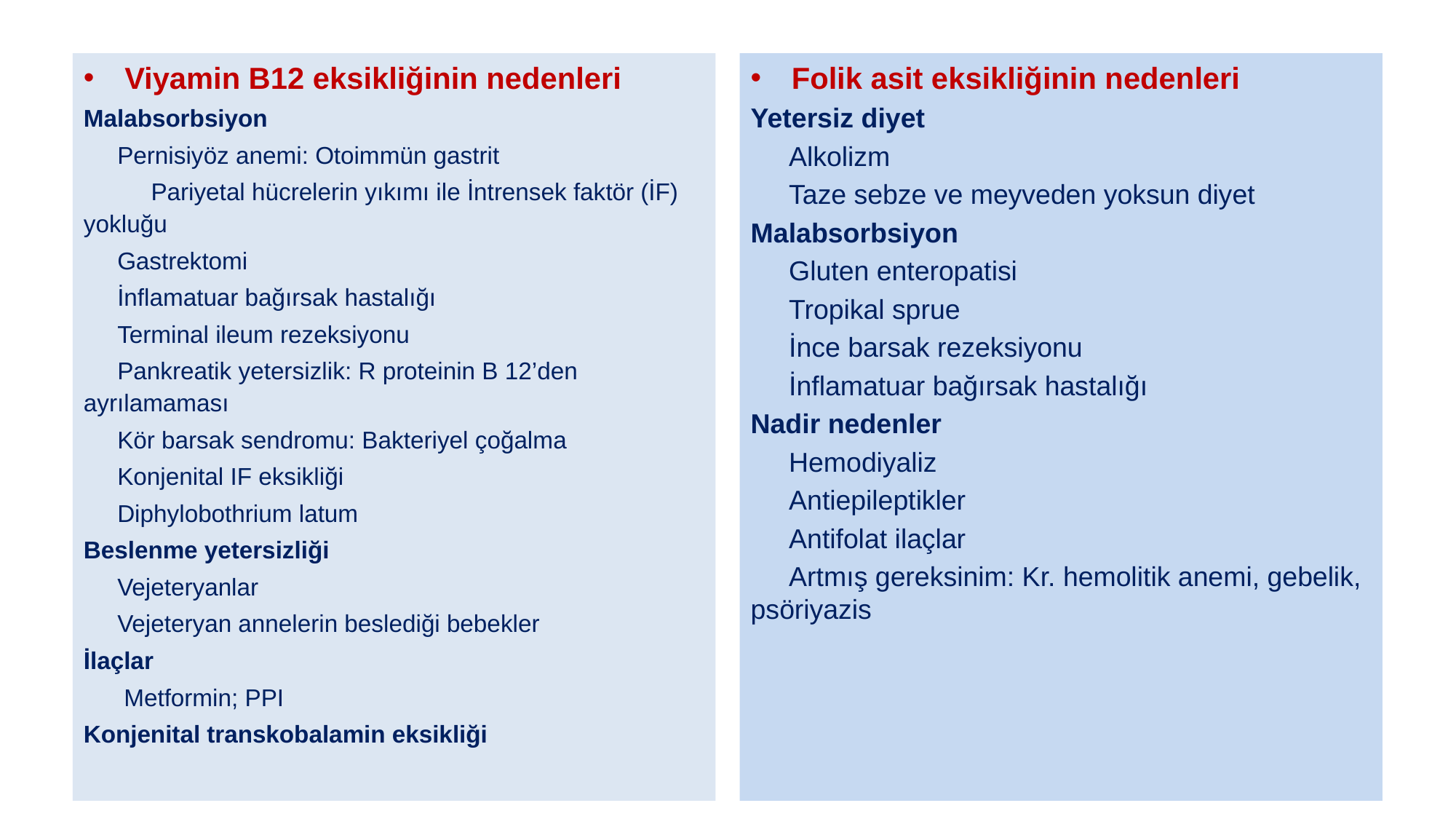

#
Viyamin B12 eksikliğinin nedenleri
Malabsorbsiyon
     Pernisiyöz anemi: Otoimmün gastrit
          Pariyetal hücrelerin yıkımı ile İntrensek faktör (İF) yokluğu
     Gastrektomi
     İnflamatuar bağırsak hastalığı
     Terminal ileum rezeksiyonu
     Pankreatik yetersizlik: R proteinin B 12’den ayrılamaması
     Kör barsak sendromu: Bakteriyel çoğalma
     Konjenital IF eksikliği
     Diphylobothrium latum
Beslenme yetersizliği
     Vejeteryanlar
     Vejeteryan annelerin beslediği bebekler
İlaçlar
      Metformin; PPI
Konjenital transkobalamin eksikliği

Folik asit eksikliğinin nedenleri
Yetersiz diyet
     Alkolizm
     Taze sebze ve meyveden yoksun diyet
Malabsorbsiyon
     Gluten enteropatisi
     Tropikal sprue
     İnce barsak rezeksiyonu
     İnflamatuar bağırsak hastalığı
Nadir nedenler
     Hemodiyaliz
     Antiepileptikler
     Antifolat ilaçlar
     Artmış gereksinim: Kr. hemolitik anemi, gebelik, psöriyazis